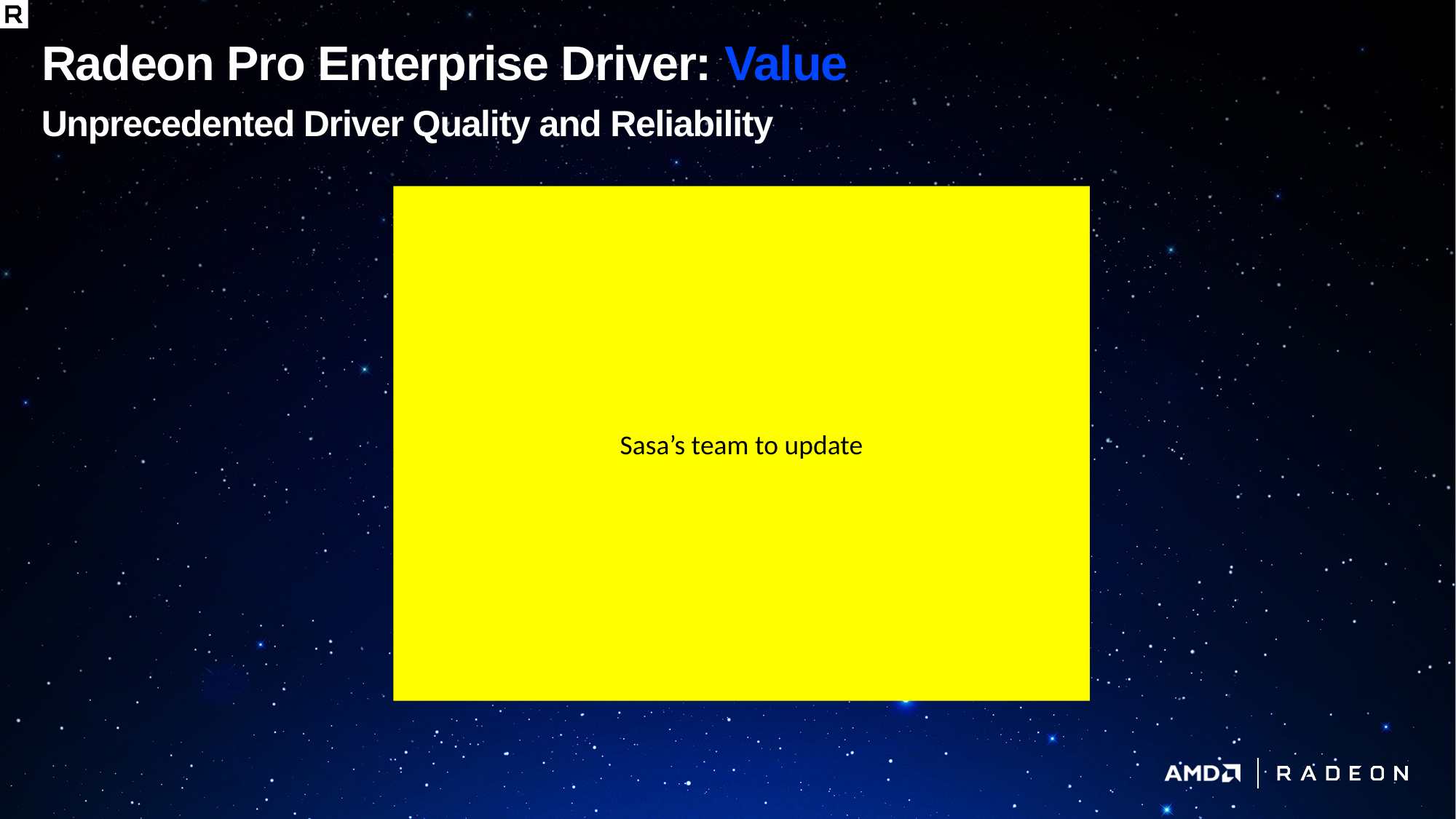

# Radeon Pro Enterprise Driver: Value
Unprecedented Driver Quality and Reliability

Sasa’s team to update